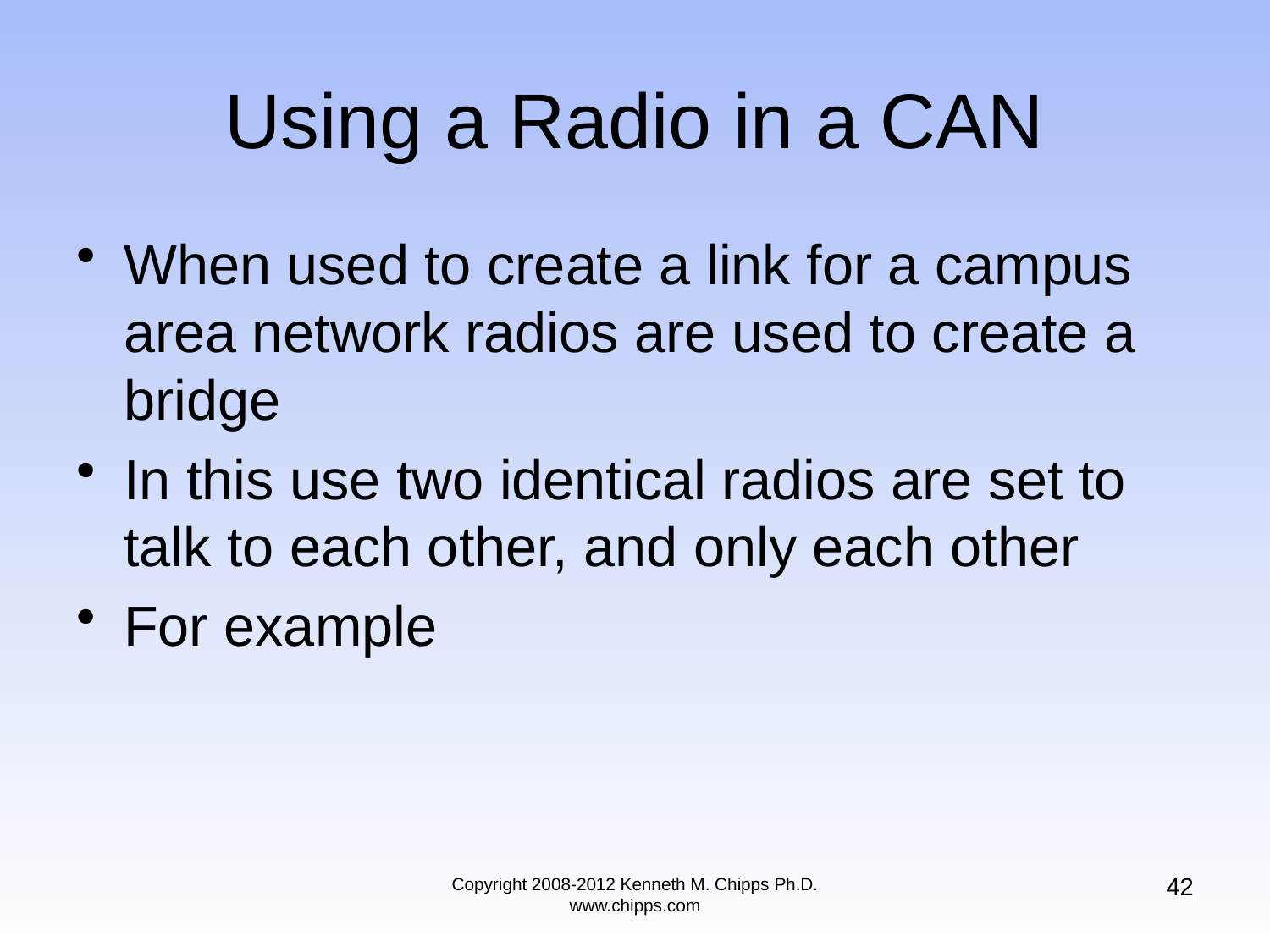

# Using a Radio in a CAN
When used to create a link for a campus area network radios are used to create a bridge
In this use two identical radios are set to talk to each other, and only each other
For example
42
Copyright 2008-2012 Kenneth M. Chipps Ph.D. www.chipps.com